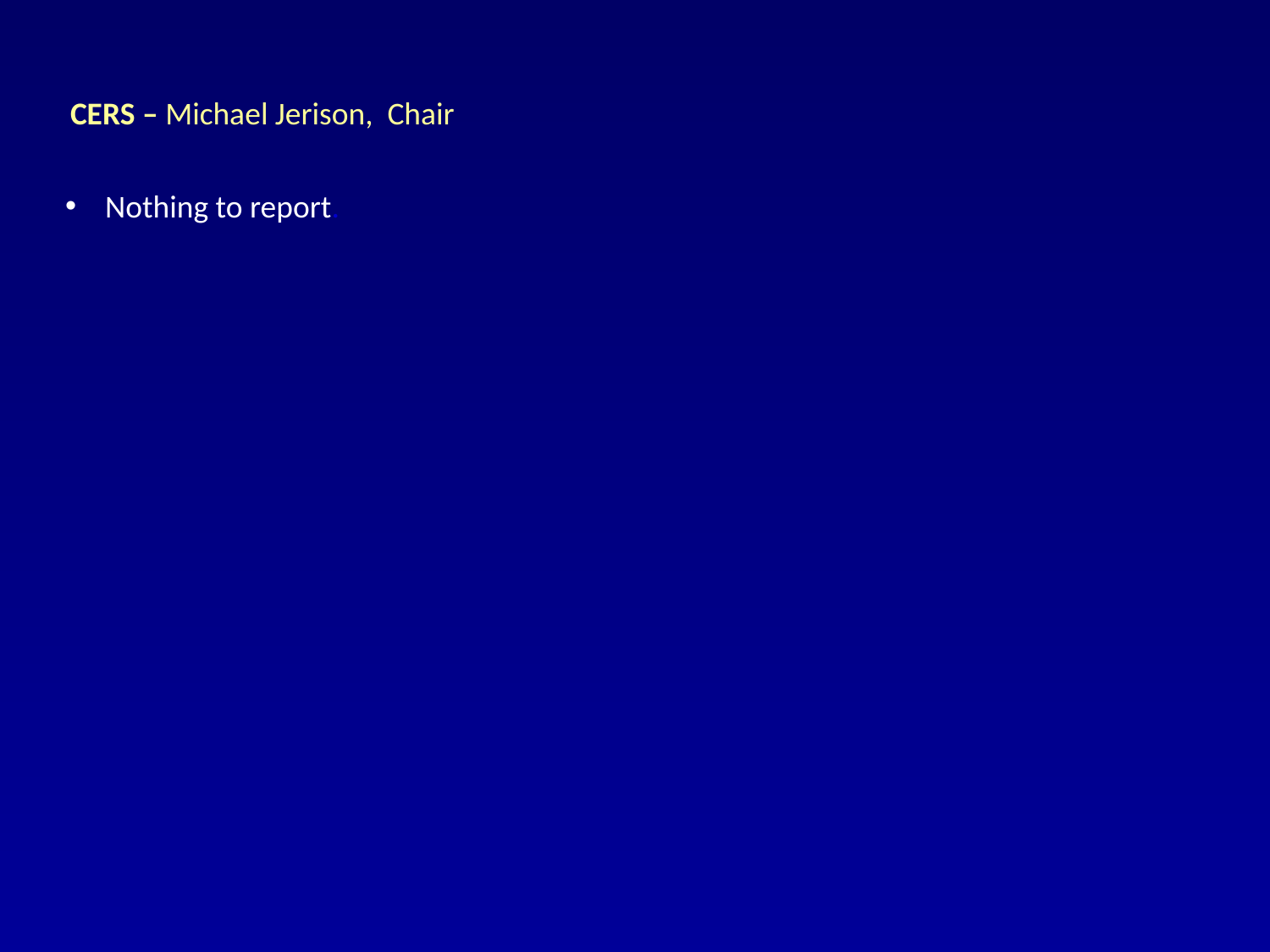

CERS – Michael Jerison,  Chair
Nothing to report.